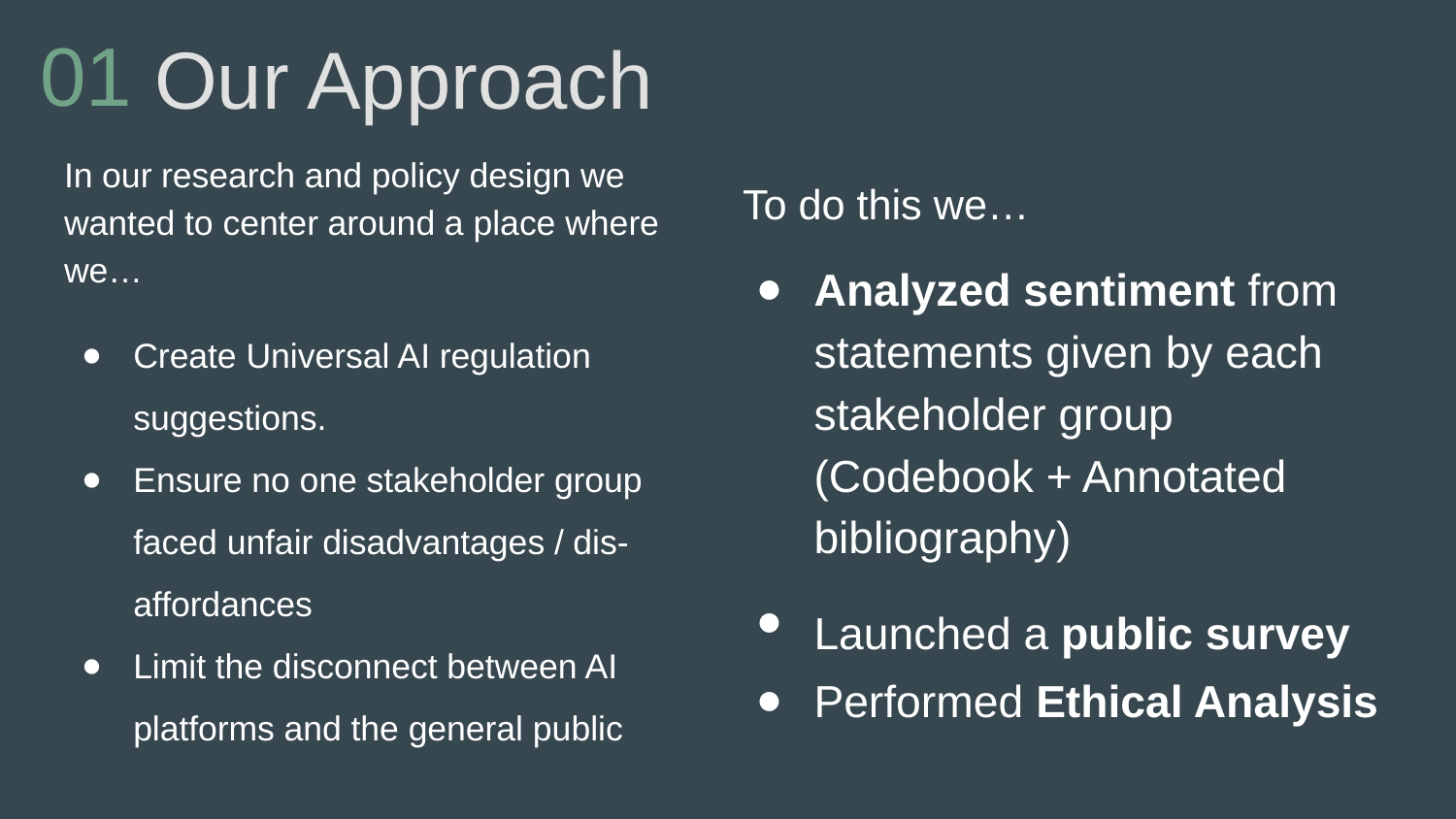

01
Our Approach
In our research and policy design we wanted to center around a place where we…
Create Universal AI regulation suggestions.
Ensure no one stakeholder group faced unfair disadvantages / dis-affordances
Limit the disconnect between AI platforms and the general public
To do this we…
Analyzed sentiment from statements given by each stakeholder group (Codebook + Annotated bibliography)
Launched a public survey
Performed Ethical Analysis